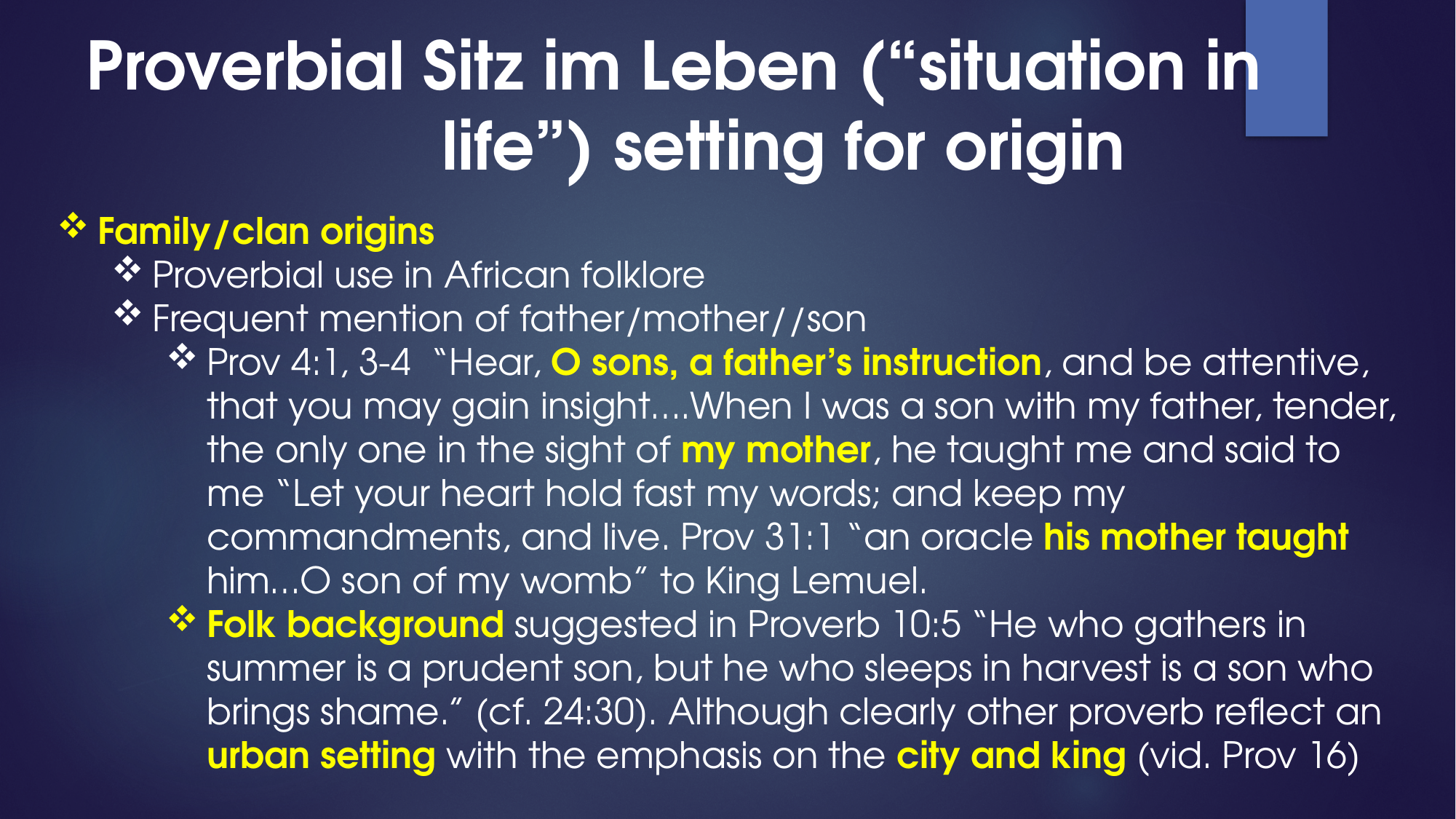

# Proverbial Sitz im Leben (“situation in life”) setting for origin
Family/clan origins
Proverbial use in African folklore
Frequent mention of father/mother//son
Prov 4:1, 3-4  “Hear, O sons, a father’s instruction, and be attentive, that you may gain insight….When I was a son with my father, tender, the only one in the sight of my mother, he taught me and said to me “Let your heart hold fast my words; and keep my commandments, and live. Prov 31:1 “an oracle his mother taught him…O son of my womb” to King Lemuel.
Folk background suggested in Proverb 10:5 “He who gathers in summer is a prudent son, but he who sleeps in harvest is a son who brings shame.” (cf. 24:30). Although clearly other proverb reflect an urban setting with the emphasis on the city and king (vid. Prov 16)